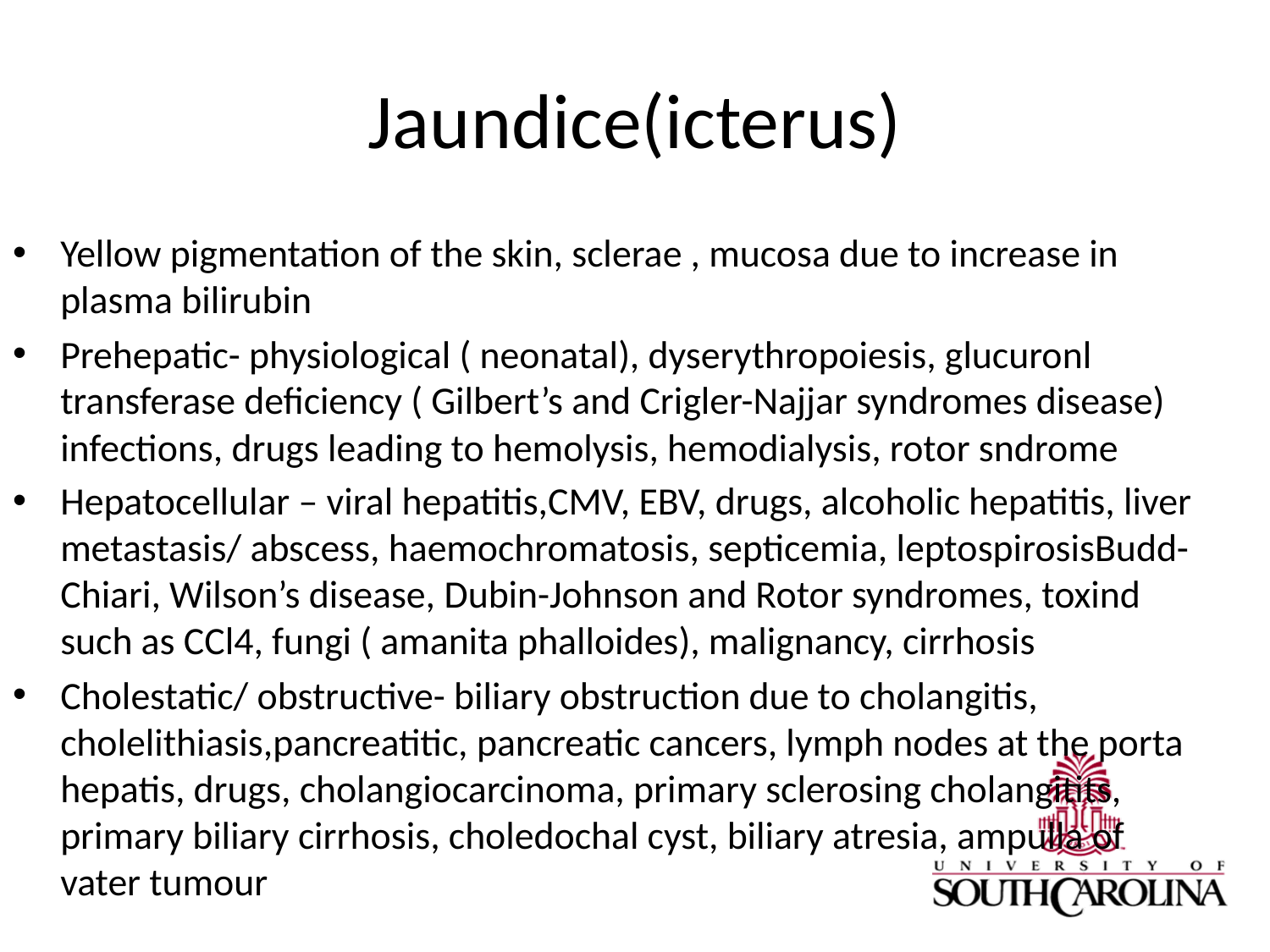

# Jaundice(icterus)
Yellow pigmentation of the skin, sclerae , mucosa due to increase in plasma bilirubin
Prehepatic- physiological ( neonatal), dyserythropoiesis, glucuronl transferase deficiency ( Gilbert’s and Crigler-Najjar syndromes disease) infections, drugs leading to hemolysis, hemodialysis, rotor sndrome
Hepatocellular – viral hepatitis,CMV, EBV, drugs, alcoholic hepatitis, liver metastasis/ abscess, haemochromatosis, septicemia, leptospirosisBudd-Chiari, Wilson’s disease, Dubin-Johnson and Rotor syndromes, toxind such as CCl4, fungi ( amanita phalloides), malignancy, cirrhosis
Cholestatic/ obstructive- biliary obstruction due to cholangitis, cholelithiasis,pancreatitic, pancreatic cancers, lymph nodes at the porta hepatis, drugs, cholangiocarcinoma, primary sclerosing cholangitits, primary biliary cirrhosis, choledochal cyst, biliary atresia, ampulla of vater tumour